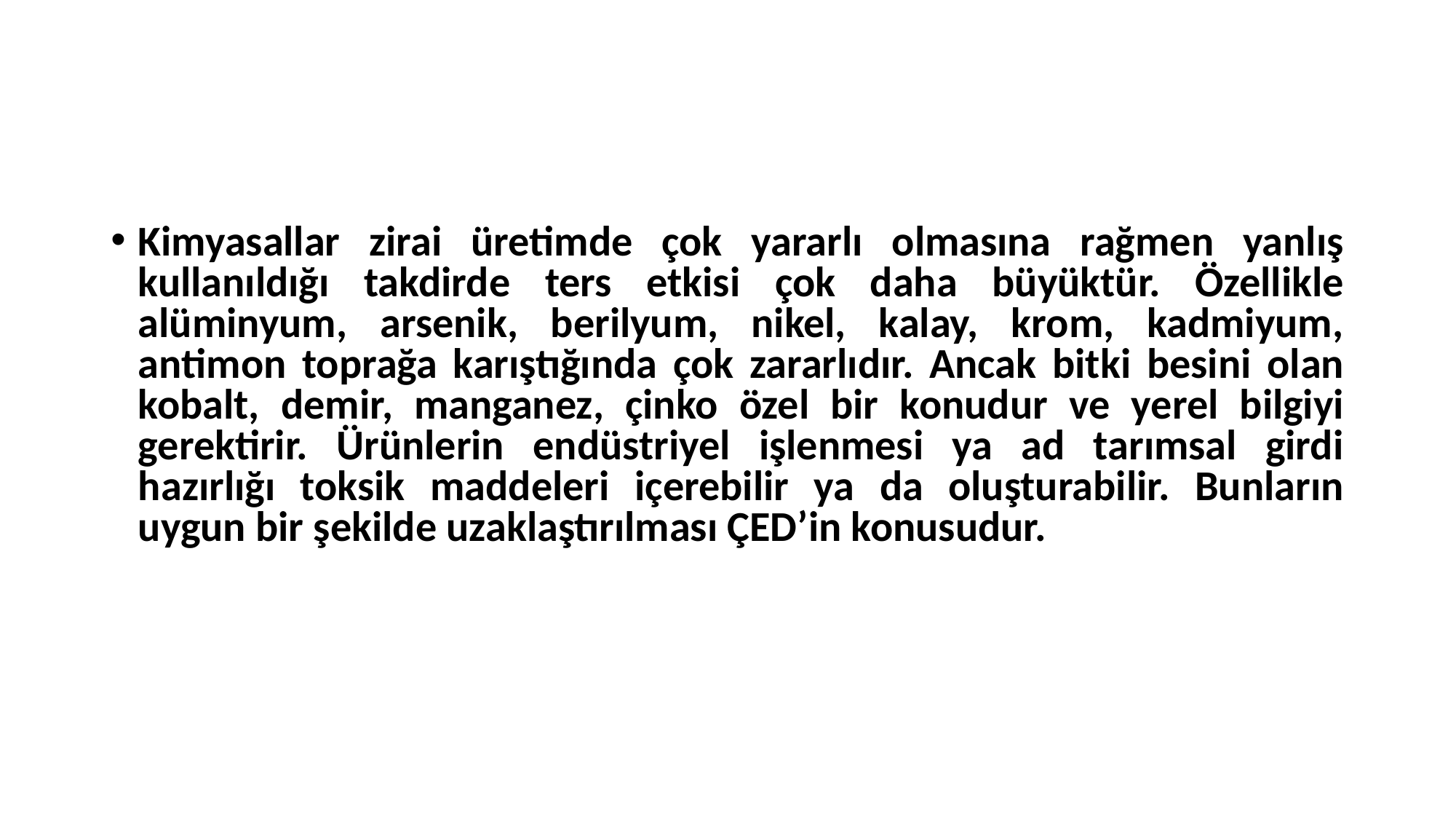

Kimyasallar zirai üretimde çok yararlı olmasına rağmen yanlış kullanıldığı takdirde ters etkisi çok daha büyüktür. Özellikle alüminyum, arsenik, berilyum, nikel, kalay, krom, kadmiyum, antimon toprağa karıştığında çok zararlıdır. Ancak bitki besini olan kobalt, demir, manganez, çinko özel bir konudur ve yerel bilgiyi gerektirir. Ürünlerin endüstriyel işlenmesi ya ad tarımsal girdi hazırlığı toksik maddeleri içerebilir ya da oluşturabilir. Bunların uygun bir şekilde uzaklaştırılması ÇED’in konusudur.